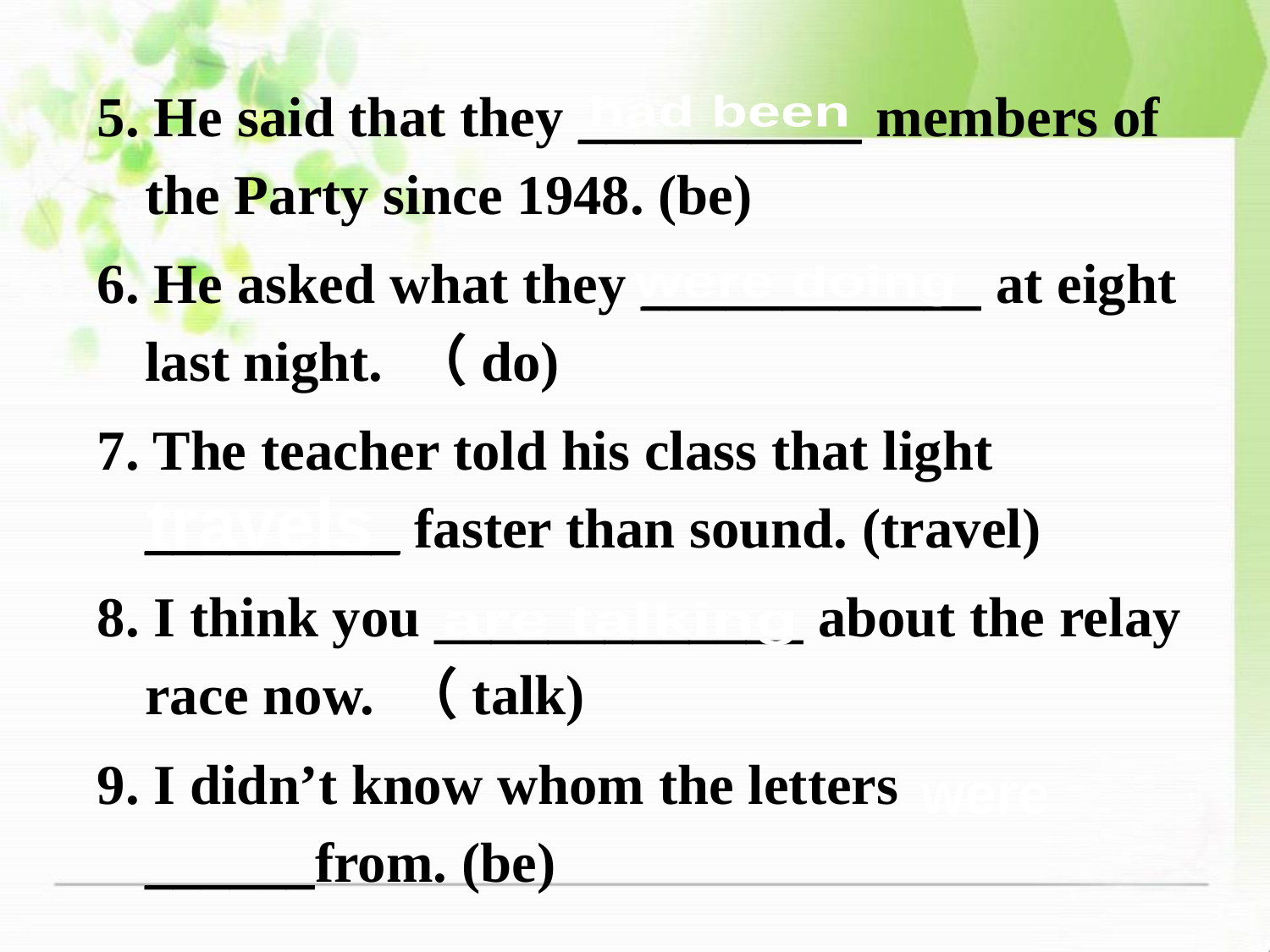

5. He said that they __________ members of the Party since 1948. (be)
6. He asked what they ____________ at eight last night. （do)
7. The teacher told his class that light _________ faster than sound. (travel)
8. I think you _____________ about the relay race now. （talk)
9. I didn’t know whom the letters ______from. (be)
had been
were doing
travels
are talking
were